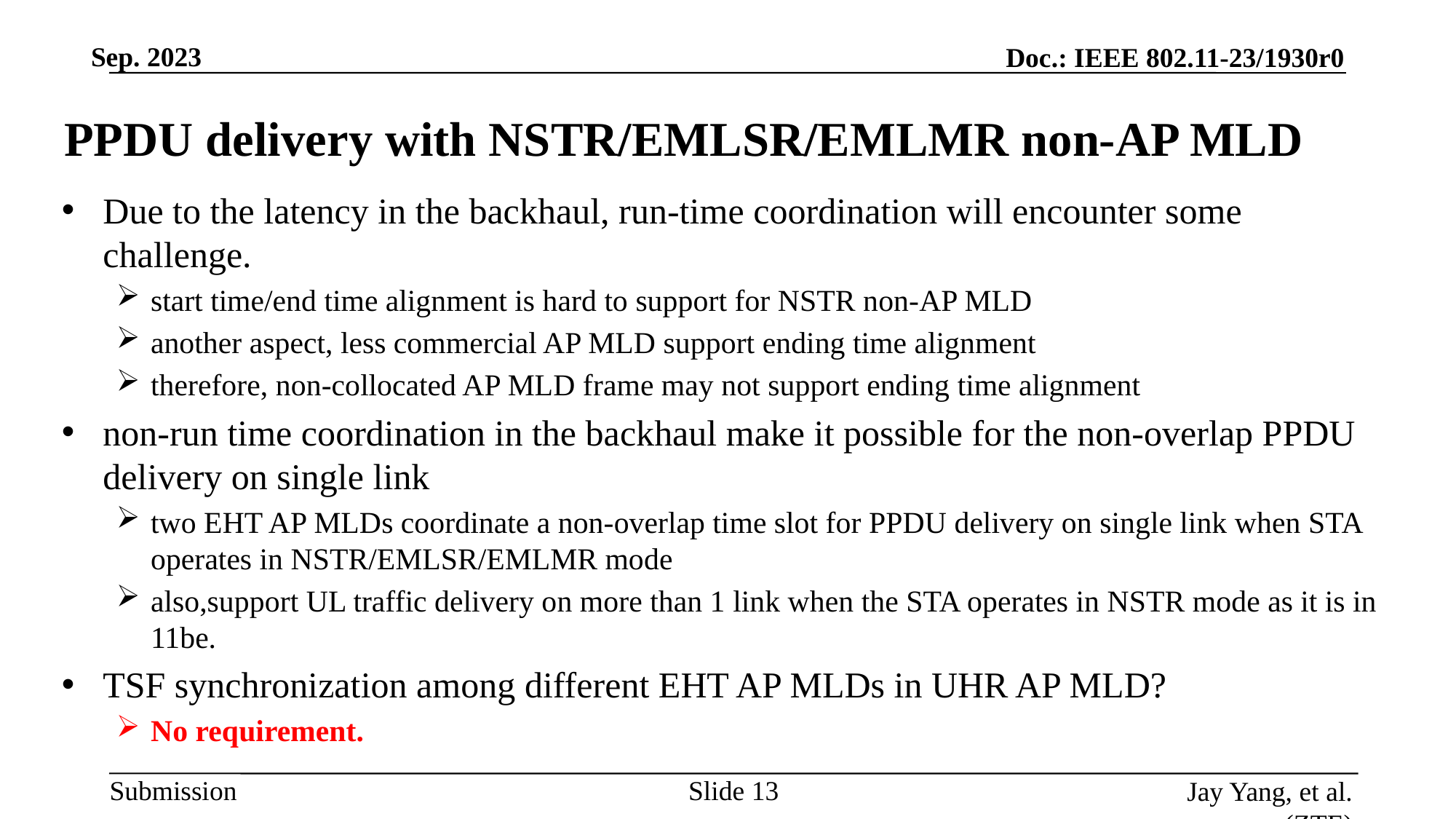

# PPDU delivery with NSTR/EMLSR/EMLMR non-AP MLD
Due to the latency in the backhaul, run-time coordination will encounter some challenge.
start time/end time alignment is hard to support for NSTR non-AP MLD
another aspect, less commercial AP MLD support ending time alignment
therefore, non-collocated AP MLD frame may not support ending time alignment
non-run time coordination in the backhaul make it possible for the non-overlap PPDU delivery on single link
two EHT AP MLDs coordinate a non-overlap time slot for PPDU delivery on single link when STA operates in NSTR/EMLSR/EMLMR mode
also,support UL traffic delivery on more than 1 link when the STA operates in NSTR mode as it is in 11be.
TSF synchronization among different EHT AP MLDs in UHR AP MLD?
No requirement.
Slide 13
Jay Yang, et al. (ZTE)